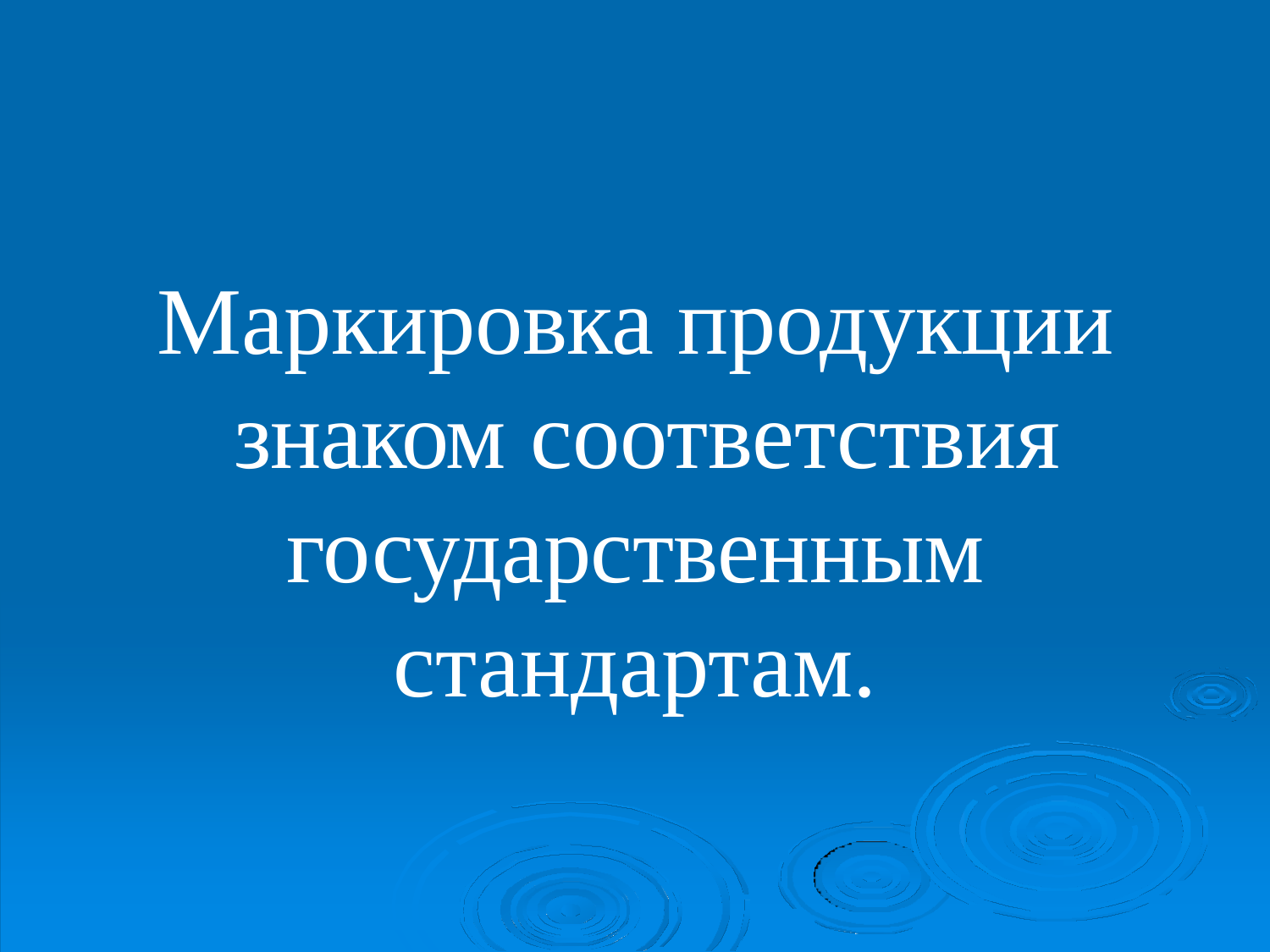

# Маркировка продукции  знаком соответствия
государственным стандартам.